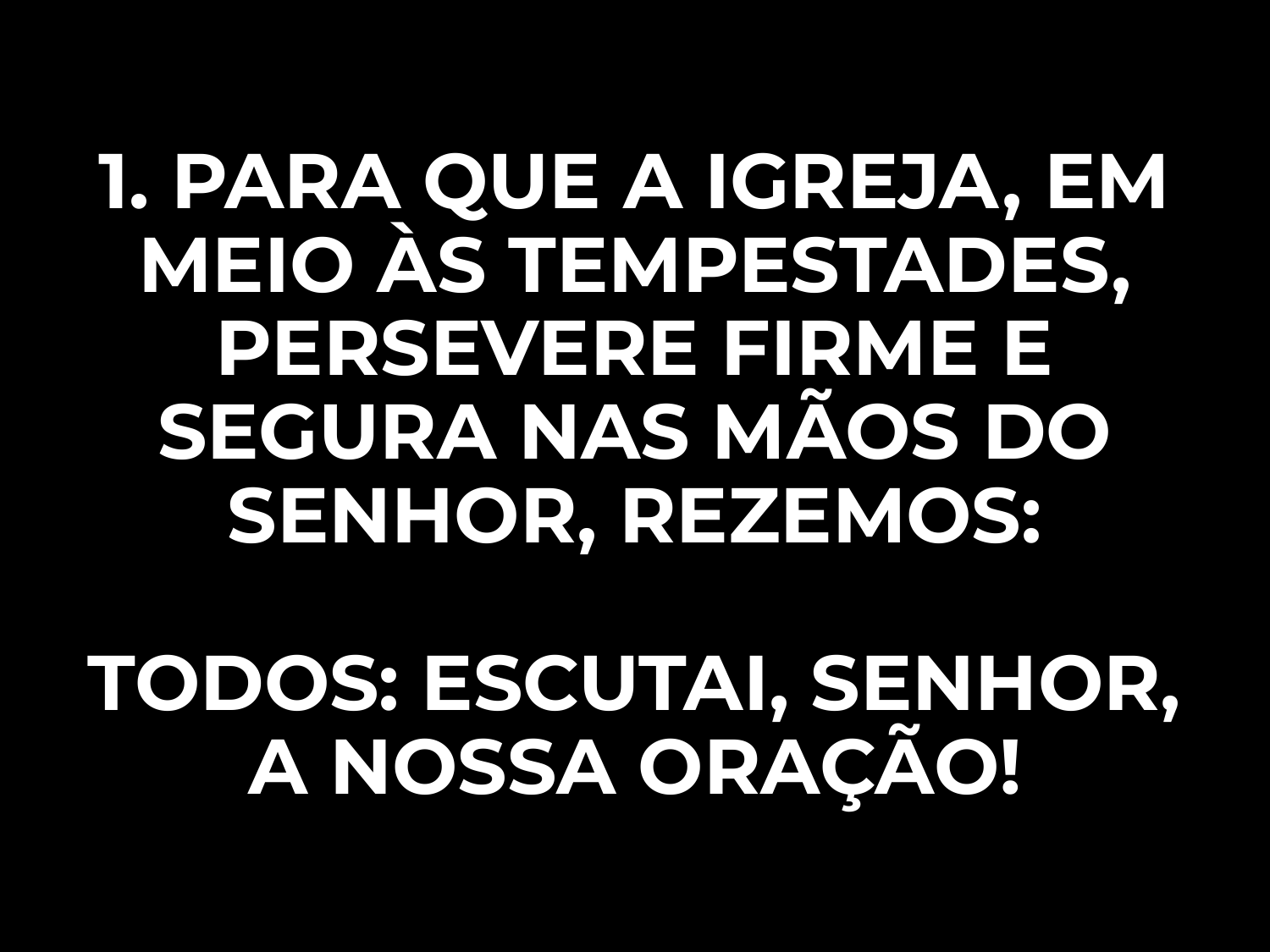

1. PARA QUE A IGREJA, EM MEIO ÀS TEMPESTADES, PERSEVERE FIRME E SEGURA NAS MÃOS DO SENHOR, REZEMOS:
TODOS: ESCUTAI, SENHOR, A NOSSA ORAÇÃO!